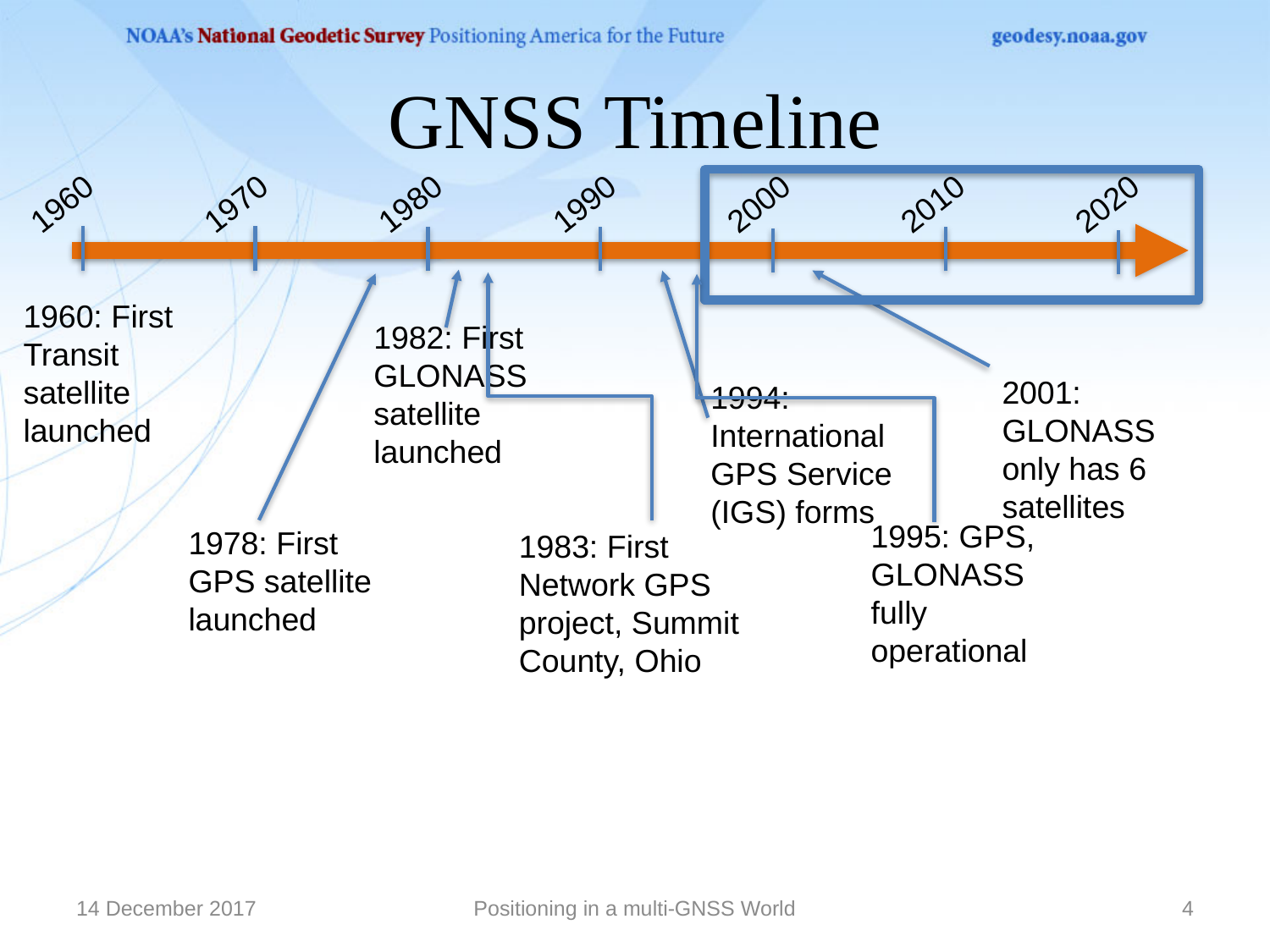

# GNSS Timeline

1960
1970
1980
1990
2000
2010
2020
1960: First Transit satellite launched
1982: First GLONASS satellite launched
2001: GLONASS only has 6 satellites
1994: International GPS Service (IGS) forms
1995: GPS, GLONASS fully operational
1978: First GPS satellite launched
1983: First Network GPS project, Summit County, Ohio
14 December 2017
Positioning in a multi-GNSS World
4